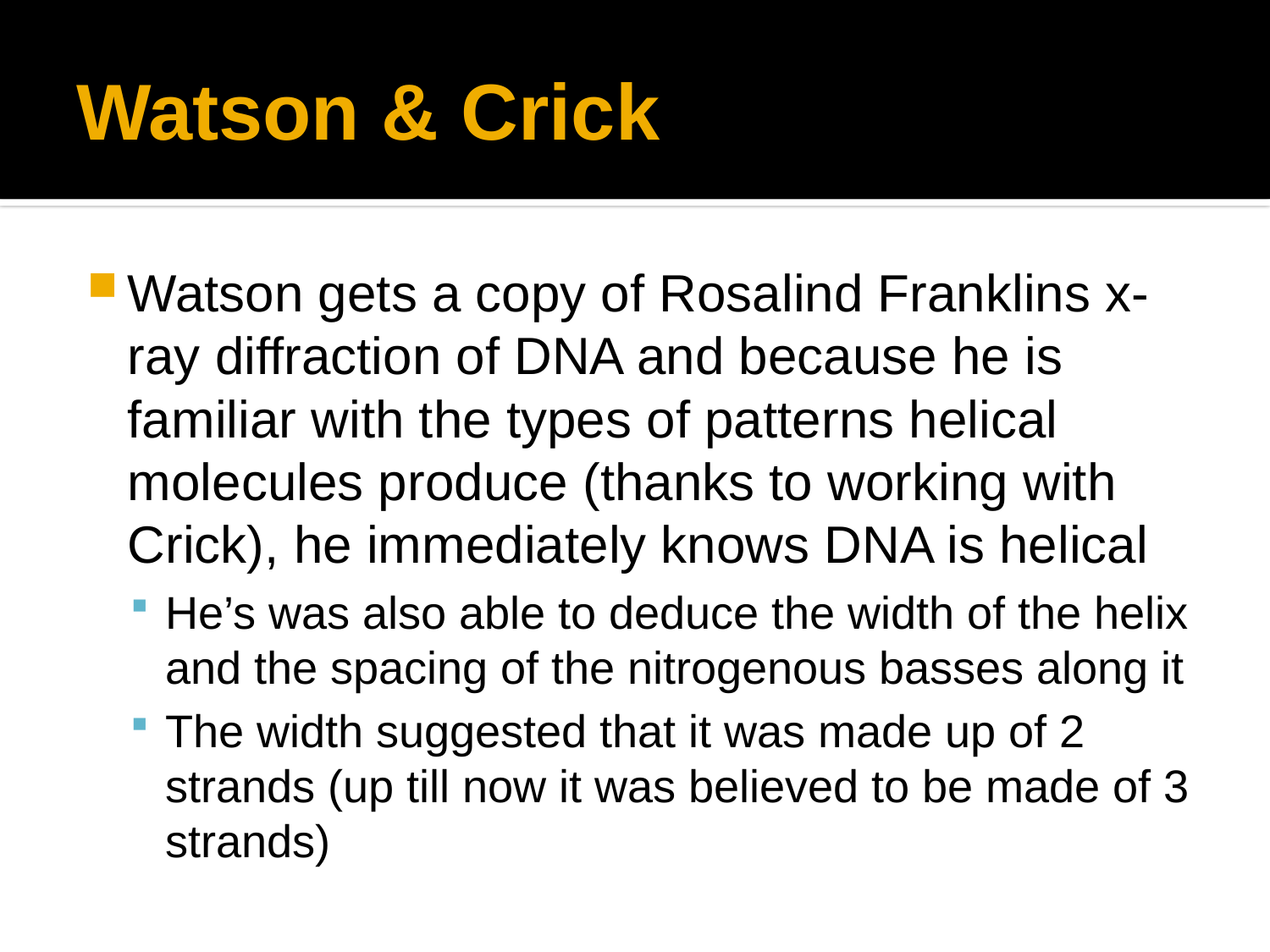

# Watson & Crick
Watson gets a copy of Rosalind Franklins x-ray diffraction of DNA and because he is familiar with the types of patterns helical molecules produce (thanks to working with Crick), he immediately knows DNA is helical
He’s was also able to deduce the width of the helix and the spacing of the nitrogenous basses along it
The width suggested that it was made up of 2 strands (up till now it was believed to be made of 3 strands)